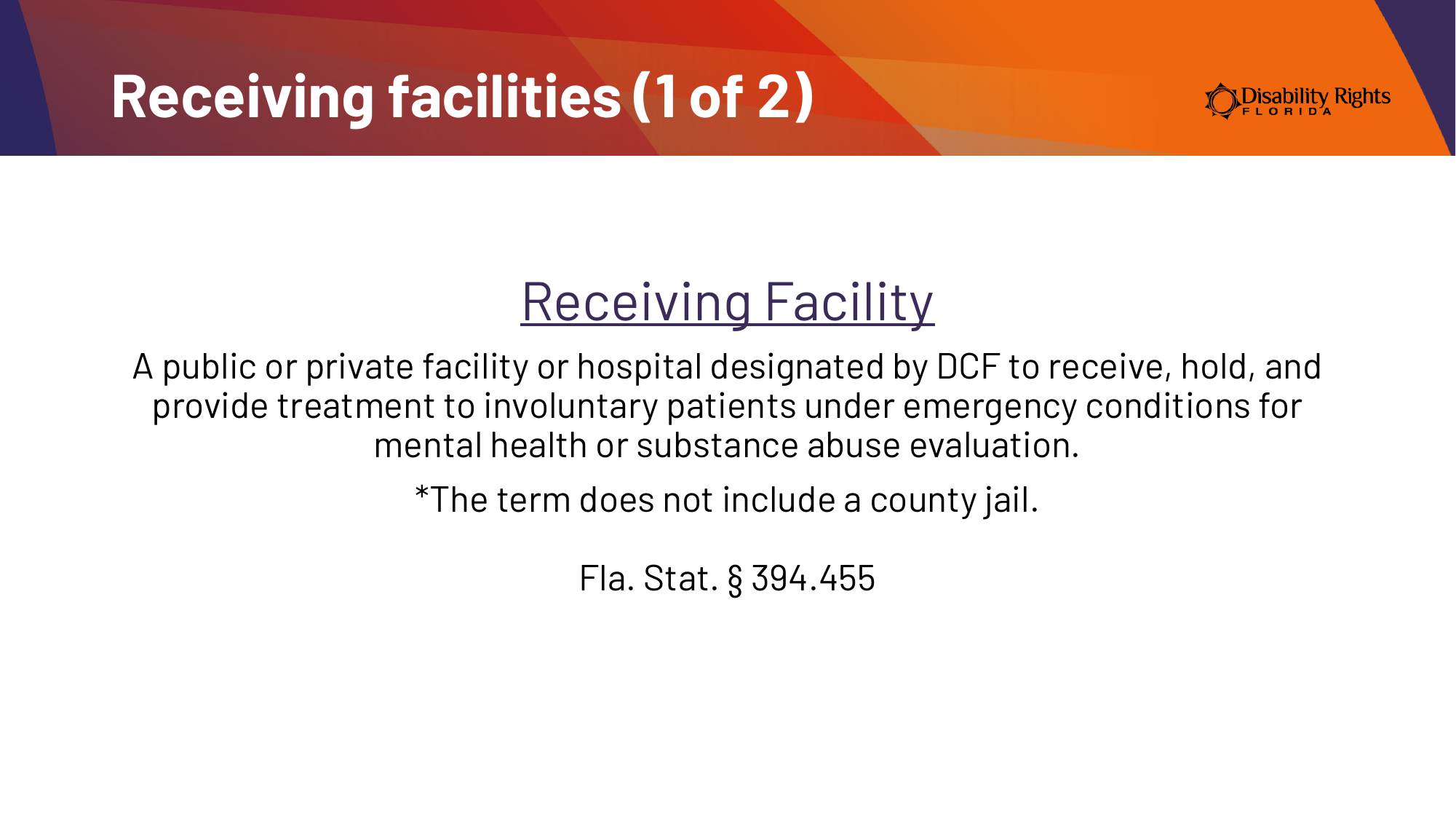

# Receiving facilities (1 of 2)

Receiving Facility
A public or private facility or hospital designated by DCF to receive, hold, and provide treatment to involuntary patients under emergency conditions for mental health or substance abuse evaluation.
*The term does not include a county jail.
Fla. Stat. § 394.455